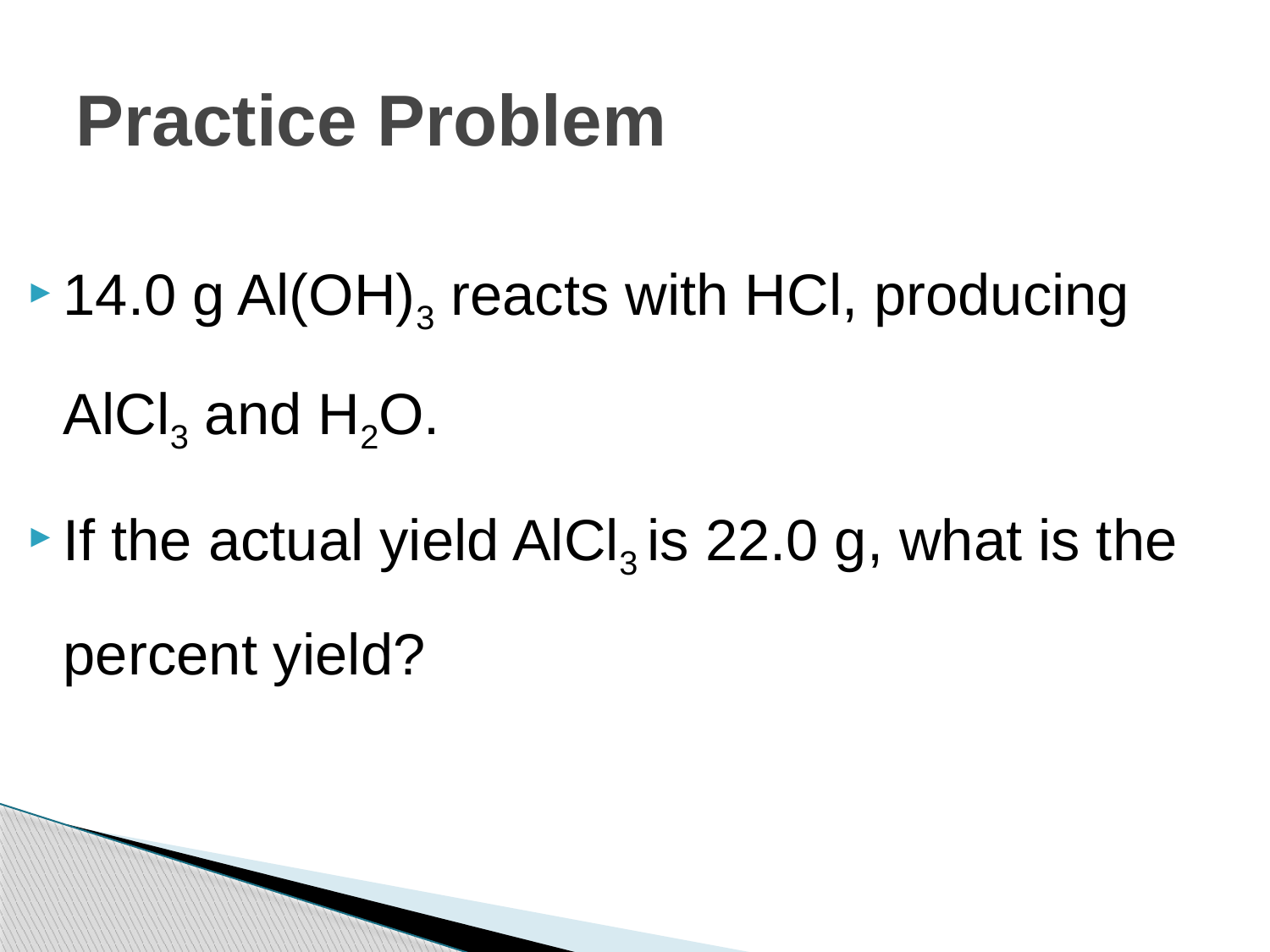

# Practice Problem
14.0 g Al(OH)3 reacts with HCl, producing AlCl3 and H2O.
If the actual yield AlCl3 is 22.0 g, what is the percent yield?